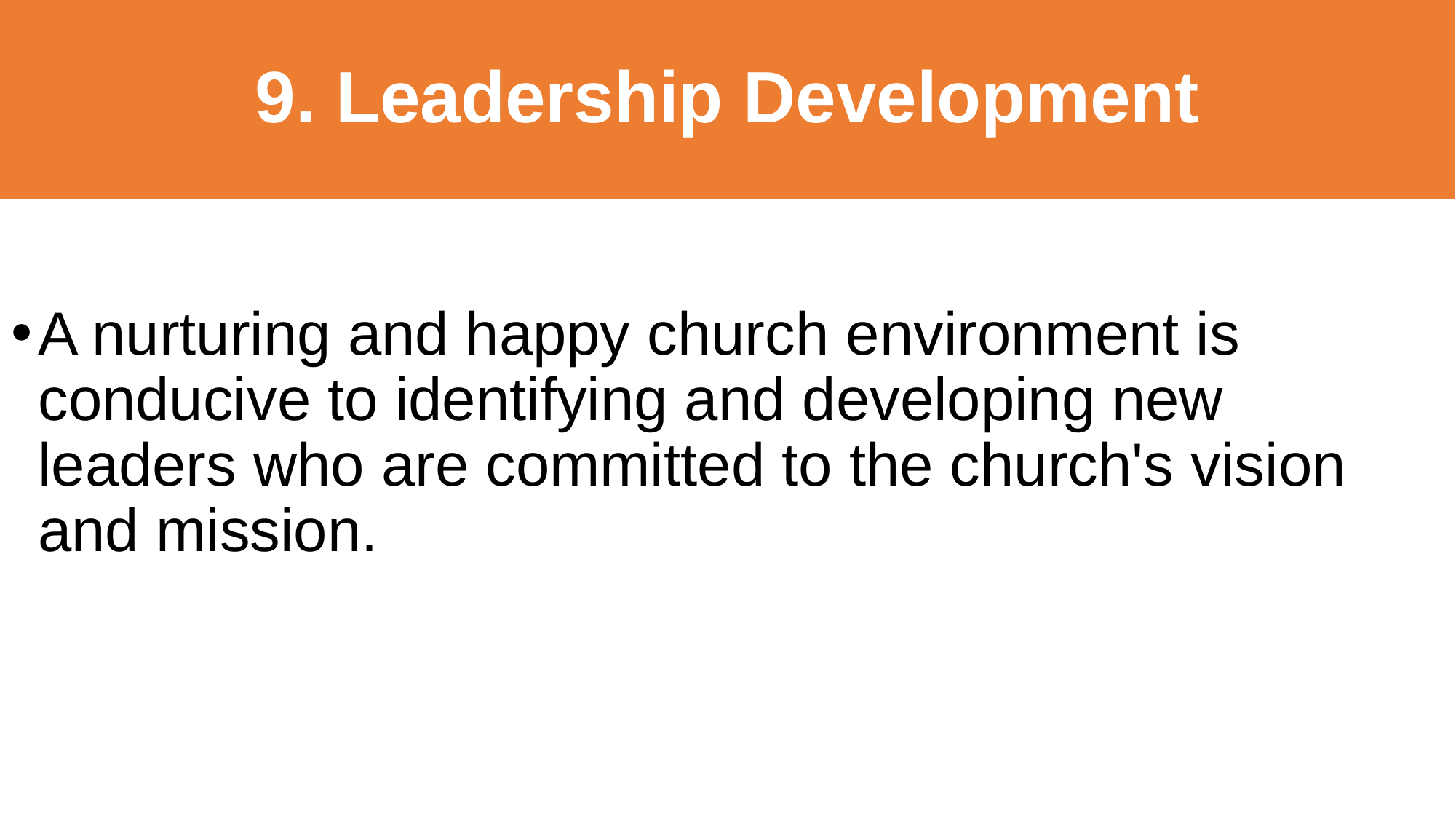

# 9. Leadership Development
A nurturing and happy church environment is conducive to identifying and developing new leaders who are committed to the church's vision and mission.